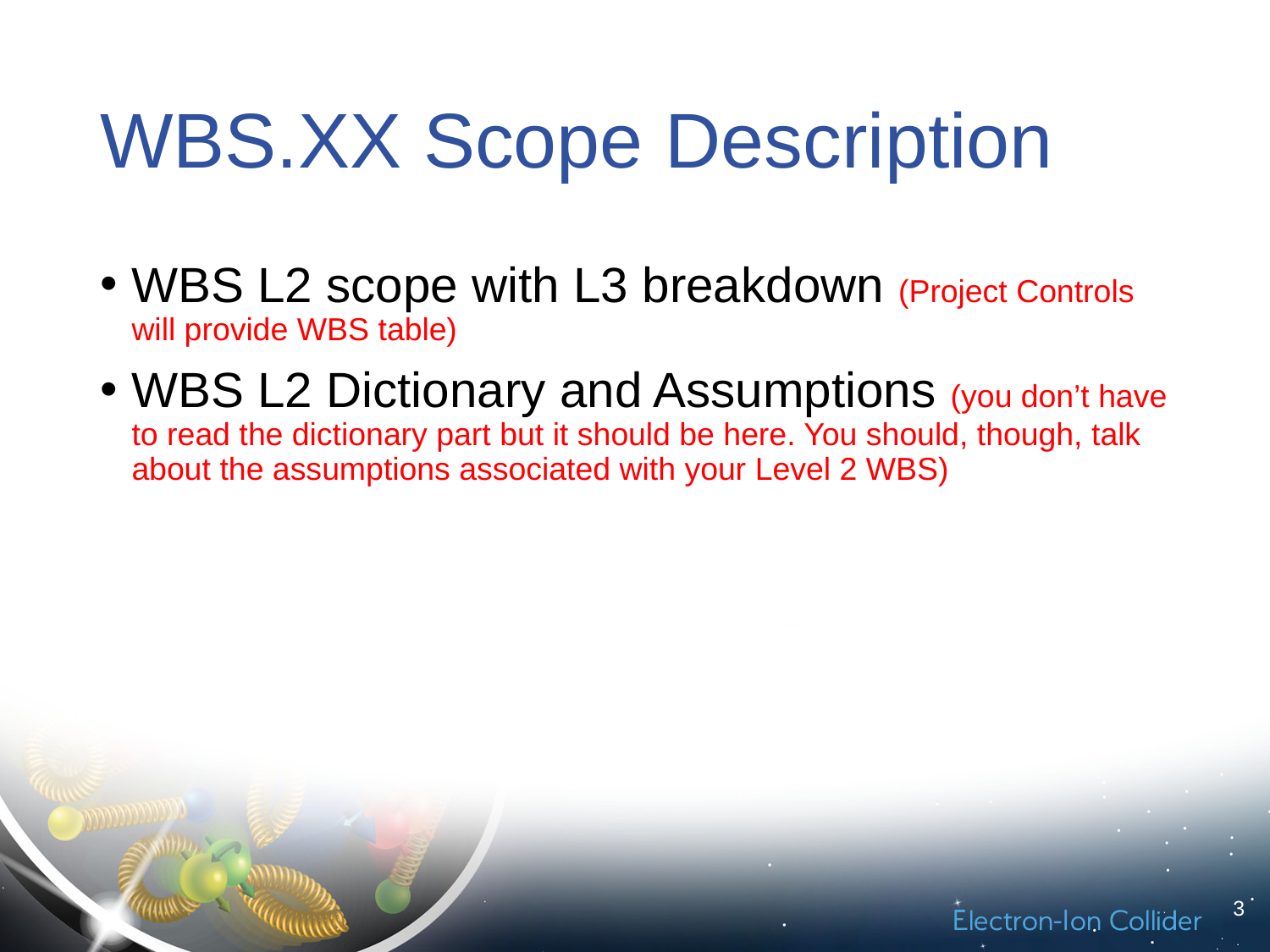

# WBS.XX Scope Description
WBS L2 scope with L3 breakdown (Project Controls will provide WBS table)
WBS L2 Dictionary and Assumptions (you don’t have to read the dictionary part but it should be here. You should, though, talk about the assumptions associated with your Level 2 WBS)

3